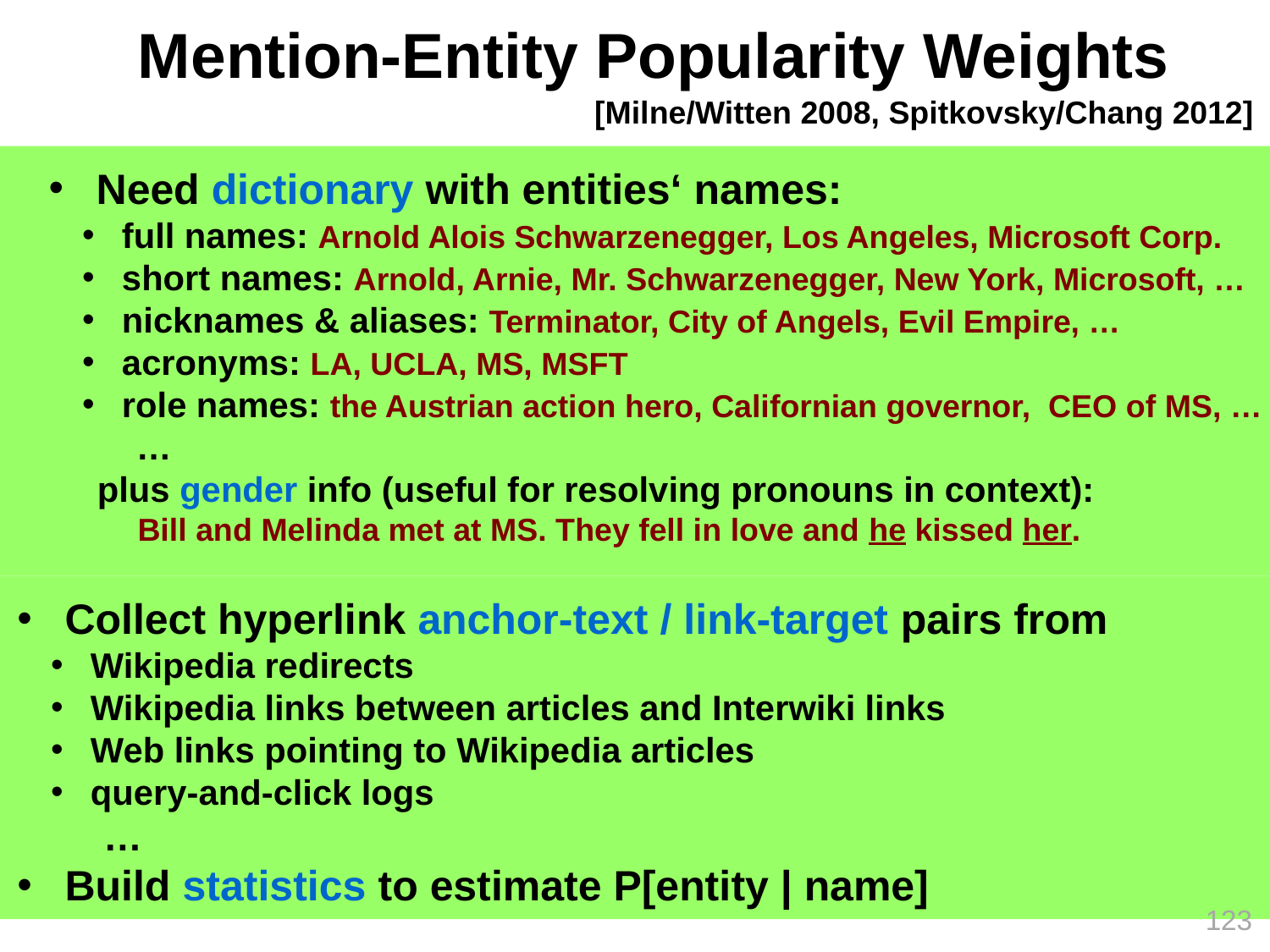

# Mention-Entity Popularity Weights
[Milne/Witten 2008, Spitkovsky/Chang 2012]

Need dictionary with entities‘ names:
 full names: Arnold Alois Schwarzenegger, Los Angeles, Microsoft Corp.
 short names: Arnold, Arnie, Mr. Schwarzenegger, New York, Microsoft, …
 nicknames & aliases: Terminator, City of Angels, Evil Empire, …
 acronyms: LA, UCLA, MS, MSFT
 role names: the Austrian action hero, Californian governor,  CEO of MS, …
         …
     plus gender info (useful for resolving pronouns in context):
          Bill and Melinda met at MS. They fell in love and he kissed her.

Collect hyperlink anchor-text / link-target pairs from
 Wikipedia redirects
 Wikipedia links between articles and Interwiki links
 Web links pointing to Wikipedia articles
 query-and-click logs
        …
Build statistics to estimate P[entity | name]
123